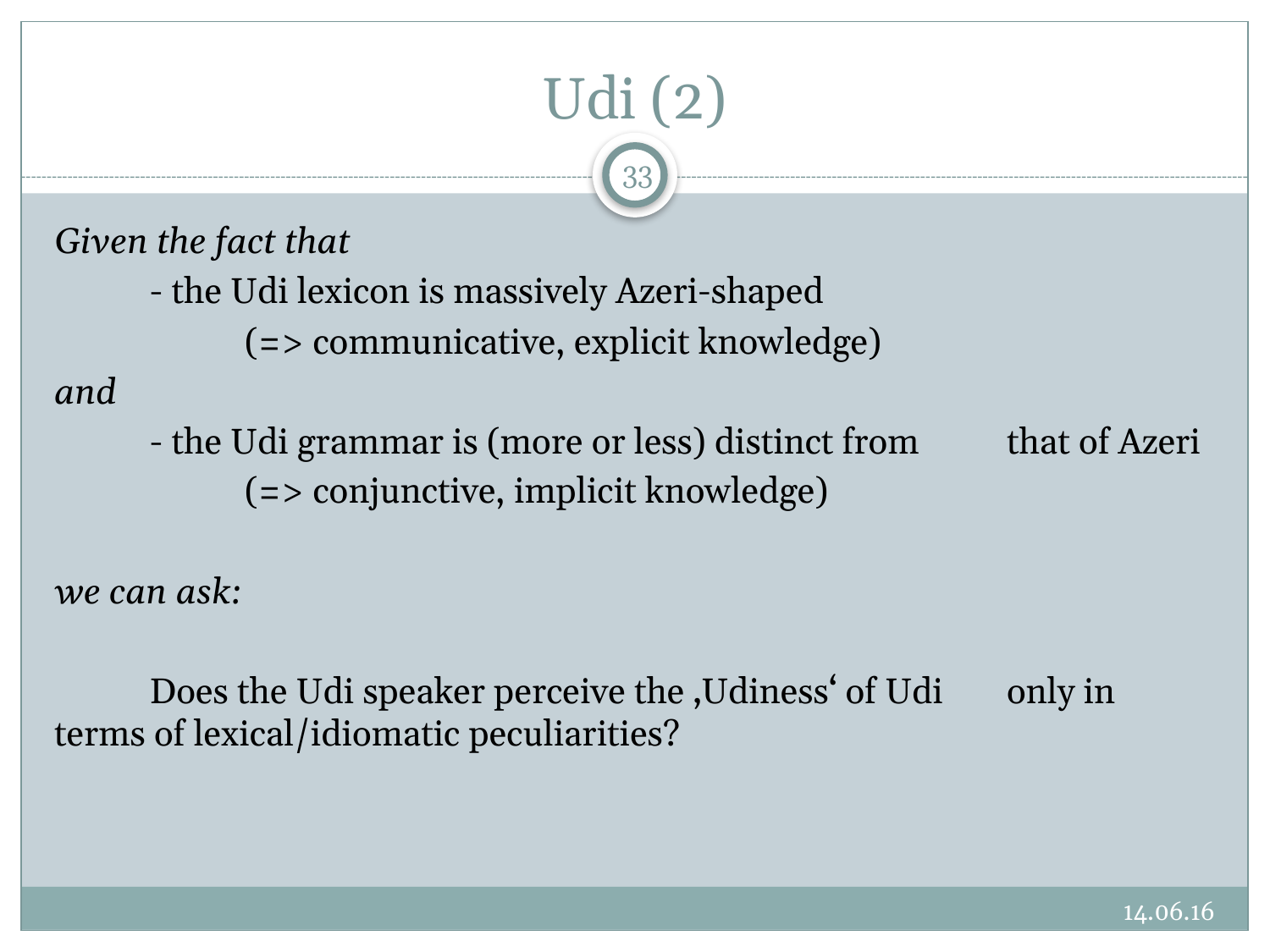

# Udi (2)
33
Given the fact that
	- the Udi lexicon is massively Azeri-shaped
		(=> communicative, explicit knowledge)
and
	- the Udi grammar is (more or less) distinct from 	that of Azeri
		(=> conjunctive, implicit knowledge)

we can ask:

	Does the Udi speaker perceive the ‚Udiness‘ of Udi 	only in terms of lexical/idiomatic peculiarities?

14.06.16